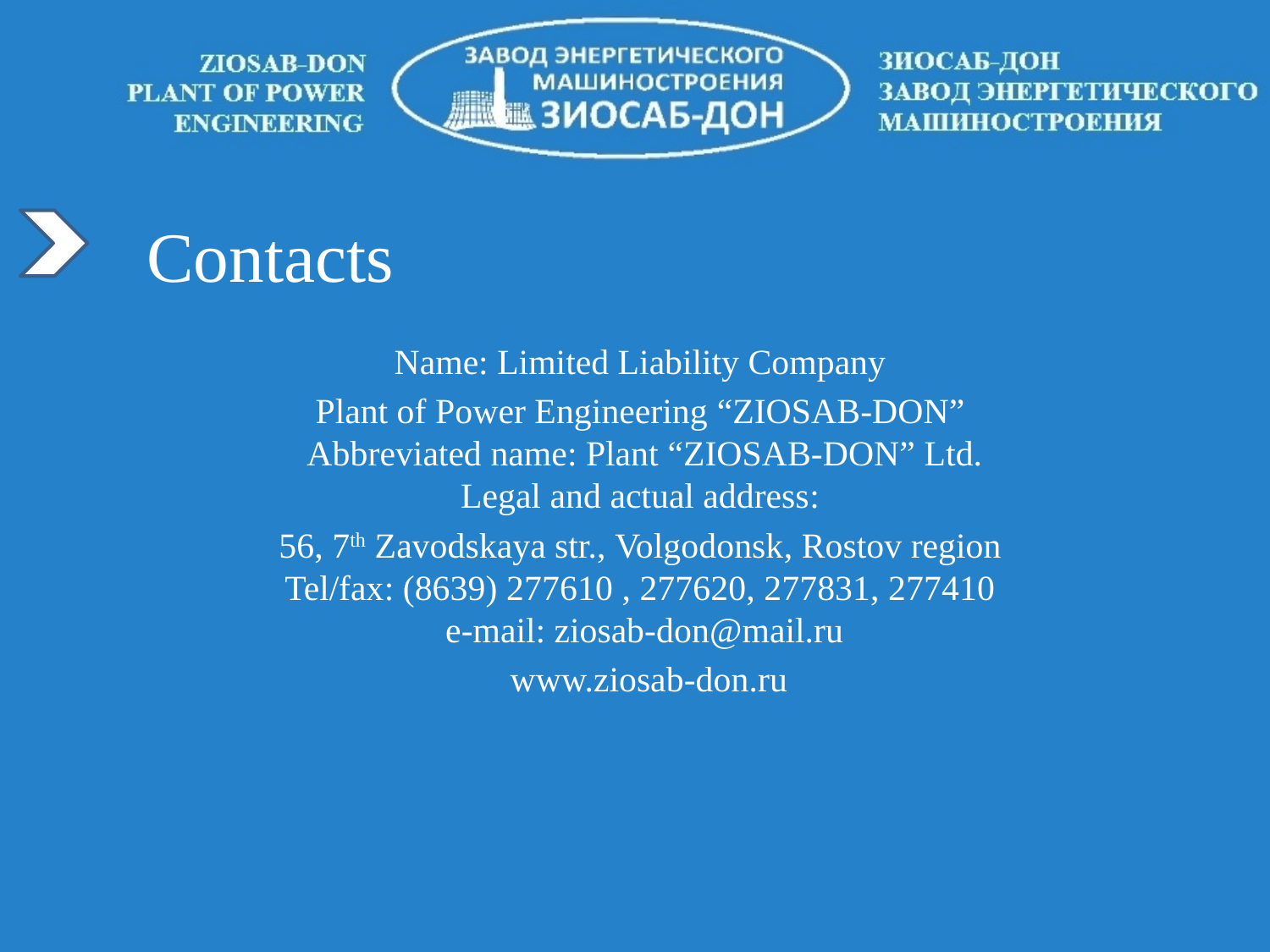

# Contacts

Name: Limited Liability Company
Plant of Power Engineering “ZIOSAB-DON” 
Abbreviated name: Plant “ZIOSAB-DON” Ltd.
Legal and actual address:
56, 7th Zavodskaya str., Volgodonsk, Rostov region
Tel/fax: (8639) 277610 , 277620, 277831, 277410 
e-mail: ziosab-don@mail.ru
 www.ziosab-don.ru